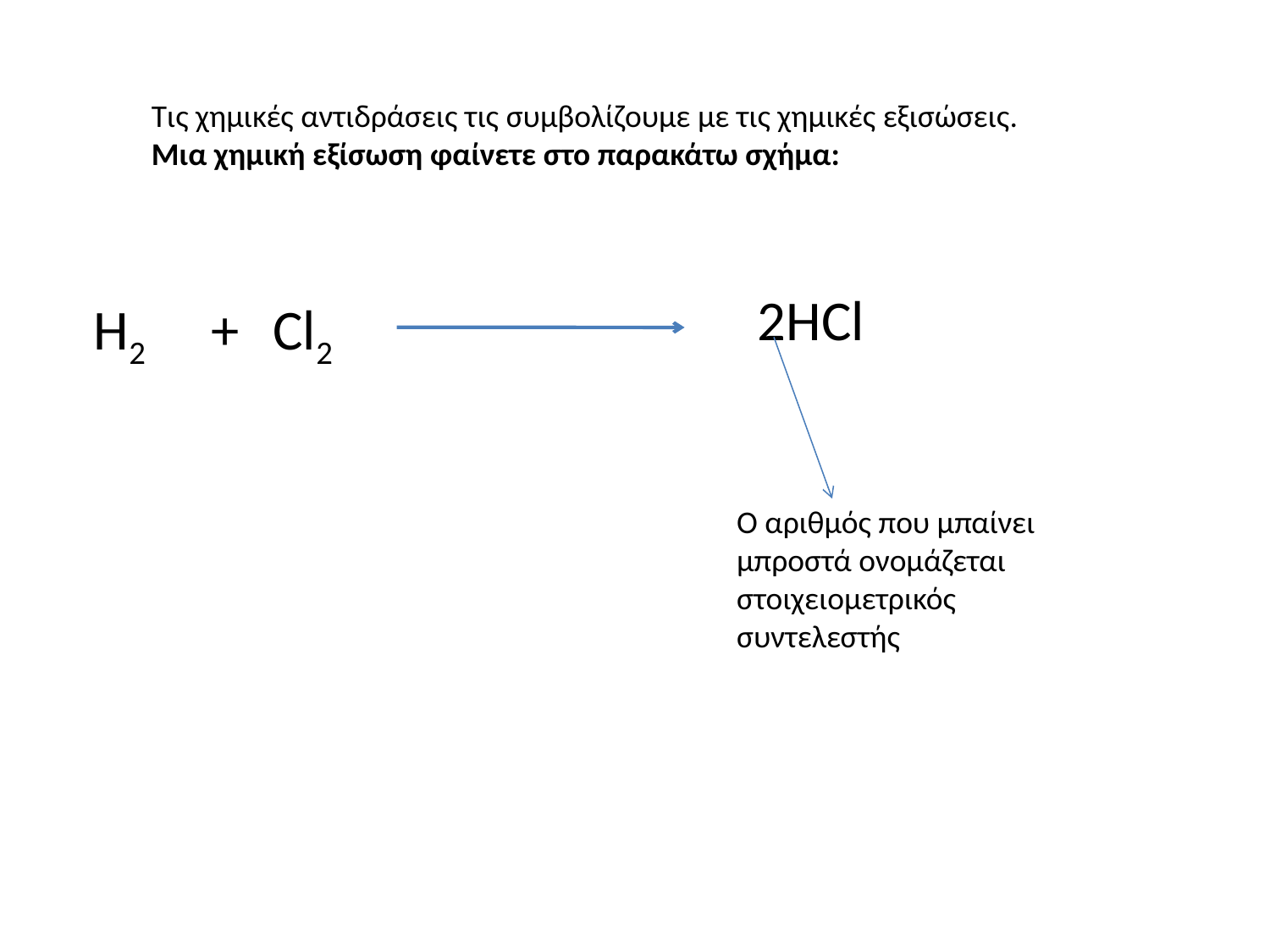

Τις χημικές αντιδράσεις τις συμβολίζουμε με τις χημικές εξισώσεις. Μια χημική εξίσωση φαίνετε στο παρακάτω σχήμα:
2HCl
Η2
+
Cl2
Ο αριθμός που μπαίνει μπροστά ονομάζεται στοιχειομετρικός συντελεστής